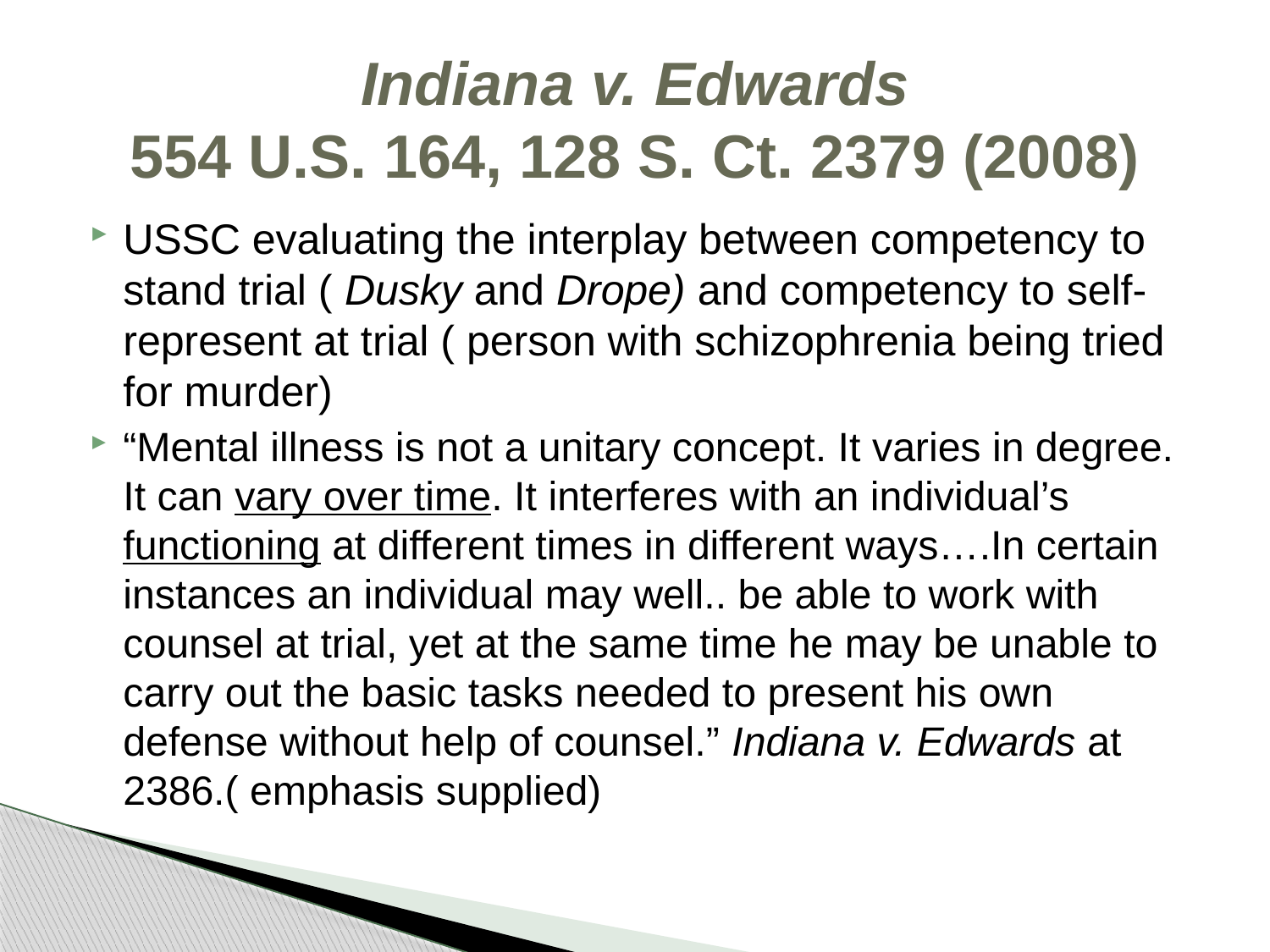

# Indiana v. Edwards 554 U.S. 164, 128 S. Ct. 2379 (2008)
USSC evaluating the interplay between competency to stand trial ( Dusky and Drope) and competency to self-represent at trial ( person with schizophrenia being tried for murder)
“Mental illness is not a unitary concept. It varies in degree. It can vary over time. It interferes with an individual’s functioning at different times in different ways….In certain instances an individual may well.. be able to work with counsel at trial, yet at the same time he may be unable to carry out the basic tasks needed to present his own defense without help of counsel.” Indiana v. Edwards at 2386.( emphasis supplied)